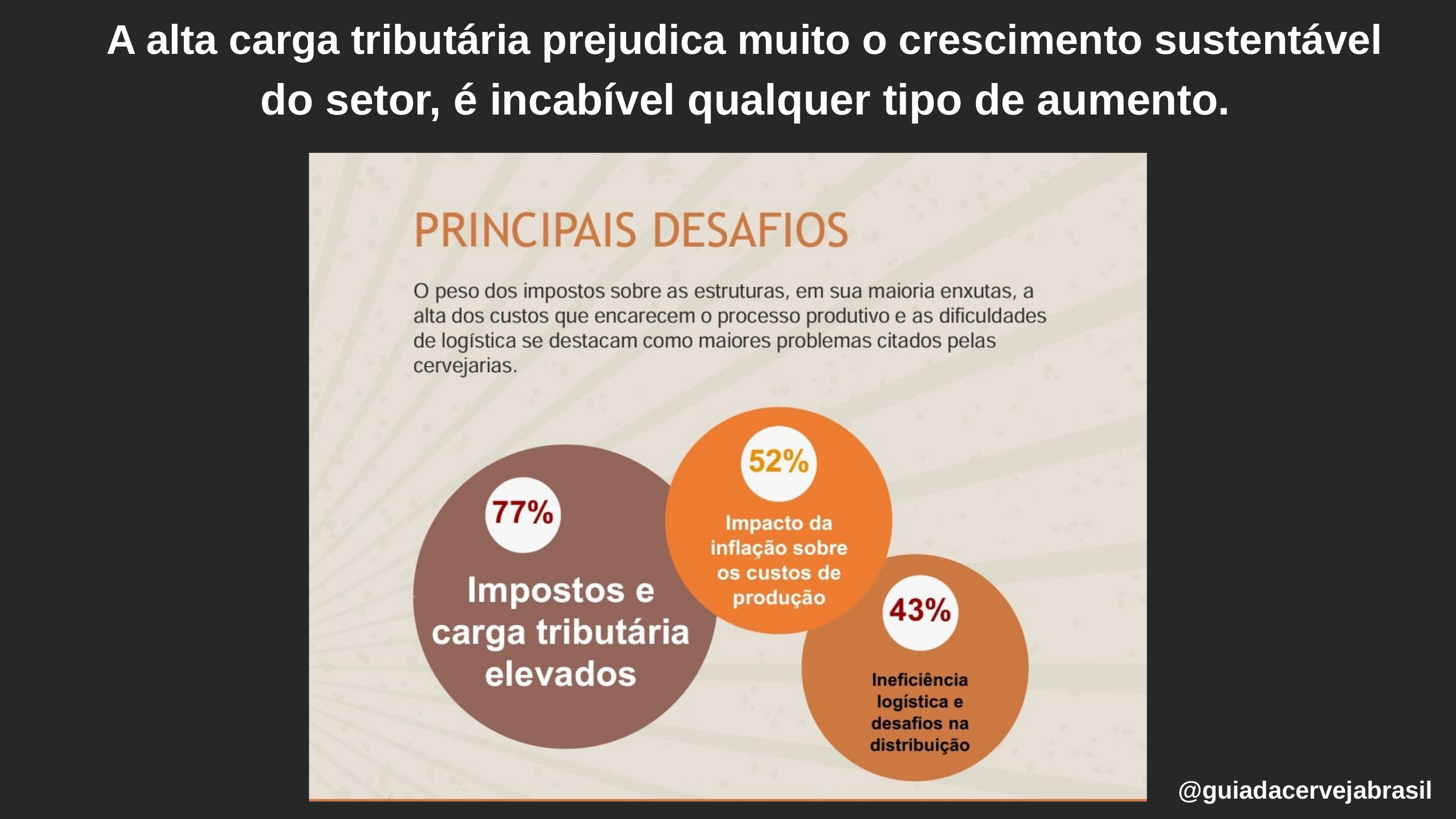

A alta carga tributária prejudica muito o crescimento sustentável
do setor, é incabível qualquer tipo de aumento.

@guiadacervejabrasil